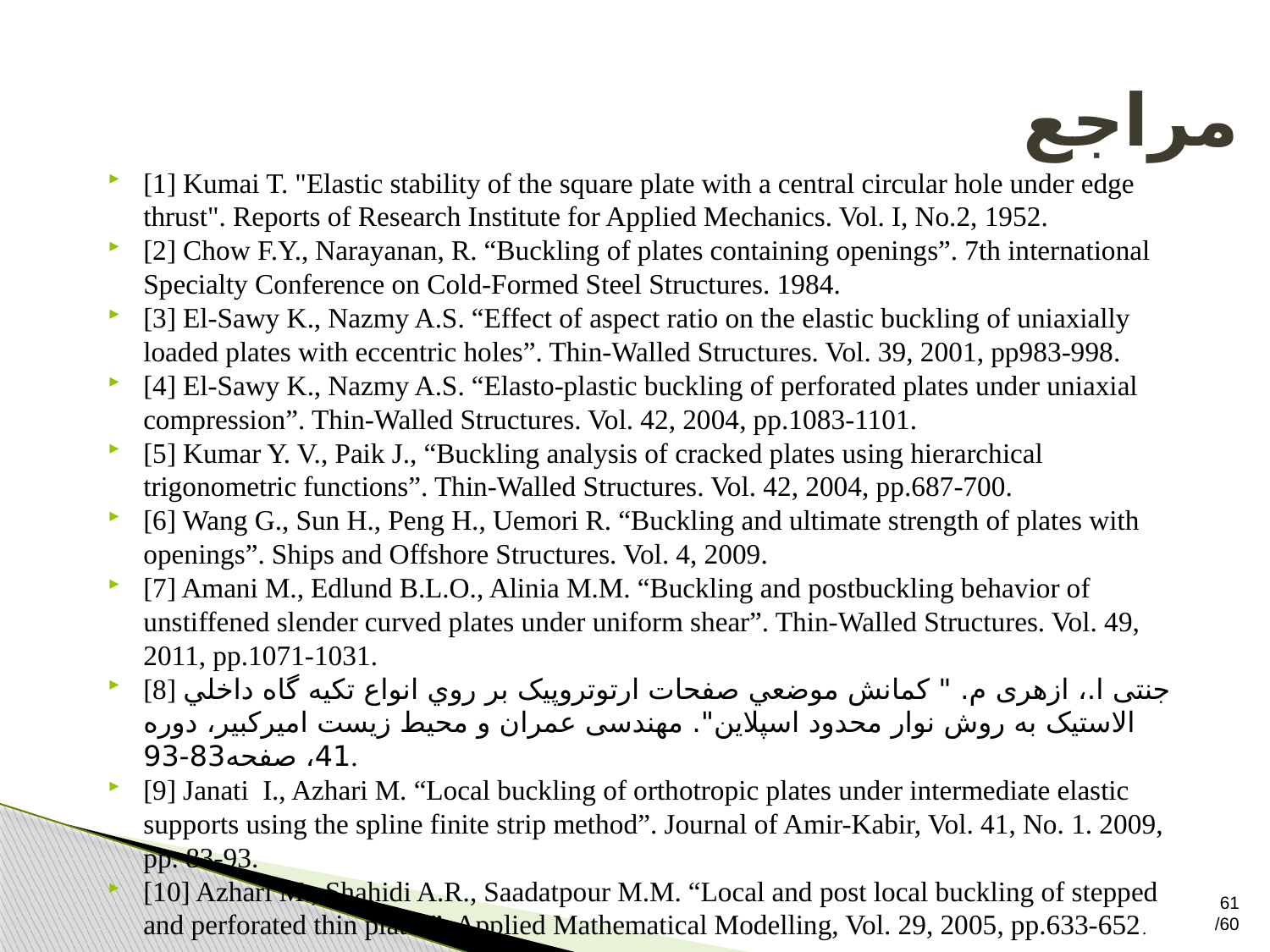

# مراجع
[1] Kumai T. "Elastic stability of the square plate with a central circular hole under edge thrust". Reports of Research Institute for Applied Mechanics. Vol. I, No.2, 1952.
[2] Chow F.Y., Narayanan, R. “Buckling of plates containing openings”. 7th international Specialty Conference on Cold-Formed Steel Structures. 1984.
[3] El-Sawy K., Nazmy A.S. “Effect of aspect ratio on the elastic buckling of uniaxially loaded plates with eccentric holes”. Thin-Walled Structures. Vol. 39, 2001, pp983-998.
[4] El-Sawy K., Nazmy A.S. “Elasto-plastic buckling of perforated plates under uniaxial compression”. Thin-Walled Structures. Vol. 42, 2004, pp.1083-1101.
[5] Kumar Y. V., Paik J., “Buckling analysis of cracked plates using hierarchical trigonometric functions”. Thin-Walled Structures. Vol. 42, 2004, pp.687-700.
[6] Wang G., Sun H., Peng H., Uemori R. “Buckling and ultimate strength of plates with openings”. Ships and Offshore Structures. Vol. 4, 2009.
[7] Amani M., Edlund B.L.O., Alinia M.M. “Buckling and postbuckling behavior of unstiffened slender curved plates under uniform shear”. Thin-Walled Structures. Vol. 49, 2011, pp.1071-1031.
[8] جنتی ا.، ازهری م. " کمانش موضعي صفحات ارتوتروپيک بر روي انواع تکيه گاه داخلي الاستيک به روش نوار محدود اسپلاين". مهندسی عمران و محیط زیست امیرکبیر، دوره 41، صفحه83-93.
[9] Janati  I., Azhari M. “Local buckling of orthotropic plates under intermediate elastic supports using the spline finite strip method”. Journal of Amir-Kabir, Vol. 41, No. 1. 2009, pp. 83-93.
[10] Azhari M., Shahidi A.R., Saadatpour M.M. “Local and post local buckling of stepped and perforated thin plates”. Applied Mathematical Modelling, Vol. 29, 2005, pp.633-652.
61/60